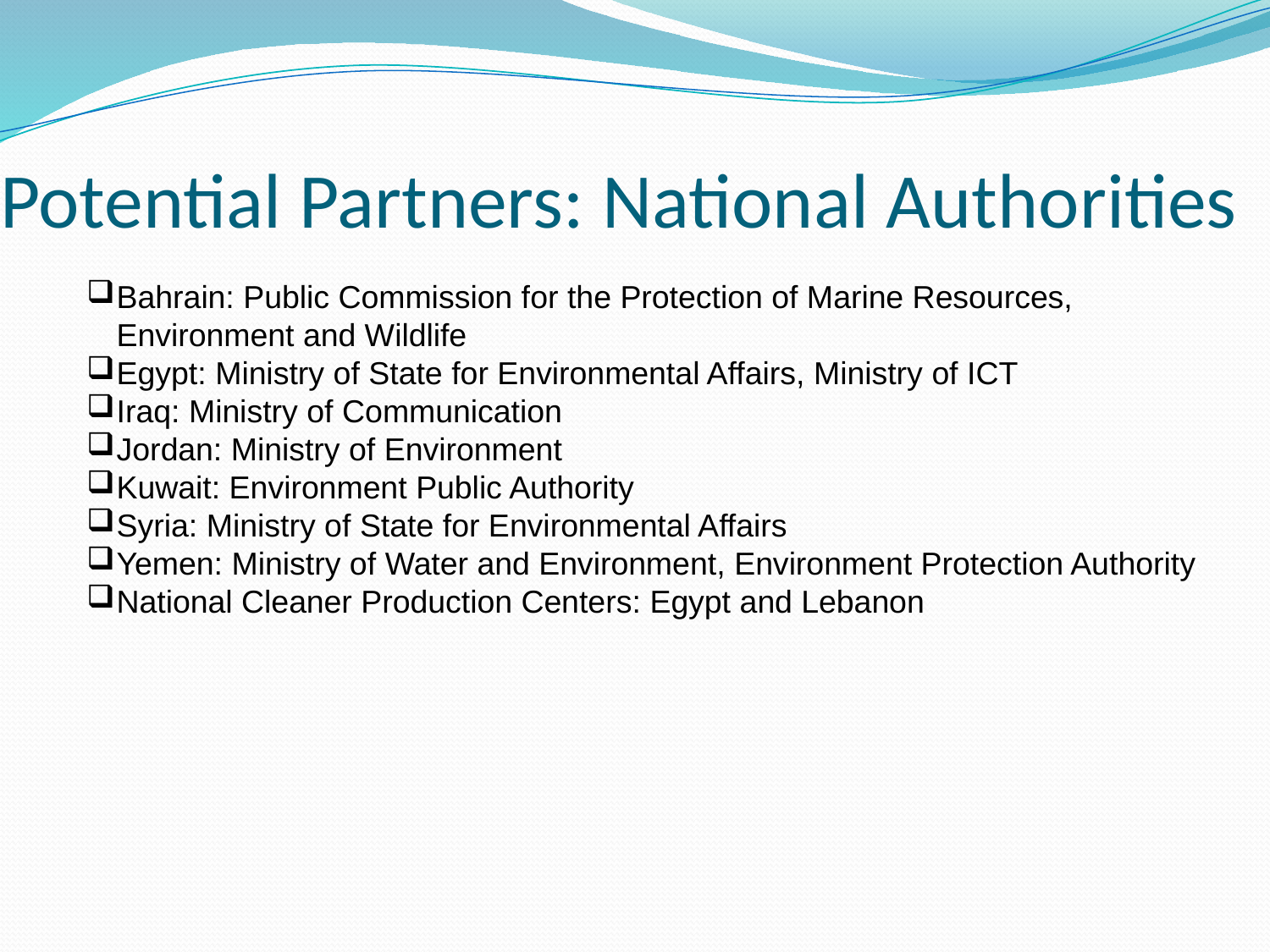

# Potential Partners: National Authorities

Bahrain: Public Commission for the Protection of Marine Resources, Environment and Wildlife
Egypt: Ministry of State for Environmental Affairs, Ministry of ICT
Iraq: Ministry of Communication
Jordan: Ministry of Environment
Kuwait: Environment Public Authority
Syria: Ministry of State for Environmental Affairs
Yemen: Ministry of Water and Environment, Environment Protection Authority
National Cleaner Production Centers: Egypt and Lebanon